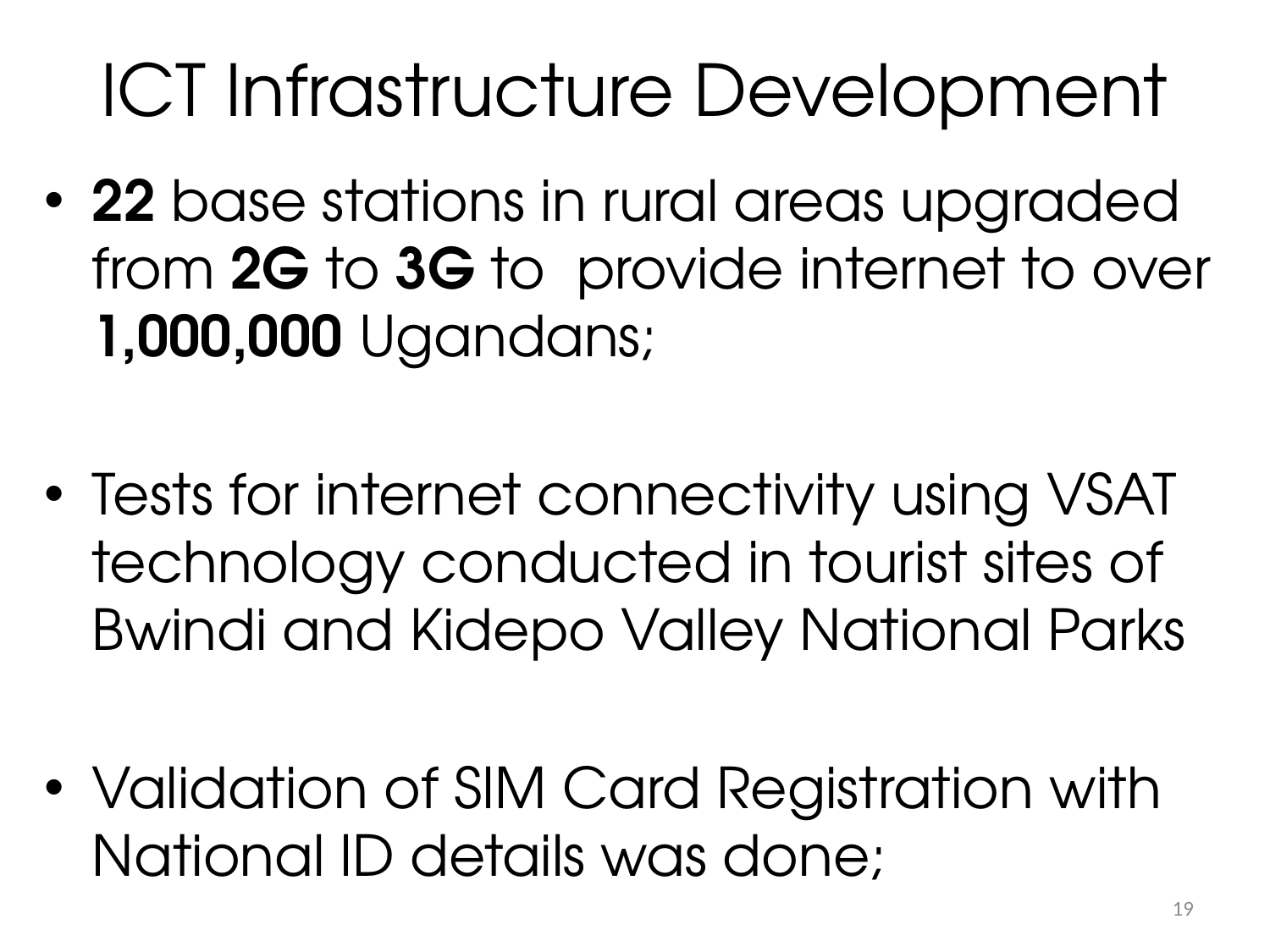

# ICT Infrastructure Development
22 base stations in rural areas upgraded from 2G to 3G to  provide internet to over 1,000,000 Ugandans;

Tests for internet connectivity using VSAT technology conducted in tourist sites of Bwindi and Kidepo Valley National Parks

Validation of SIM Card Registration with National ID details was done;

19